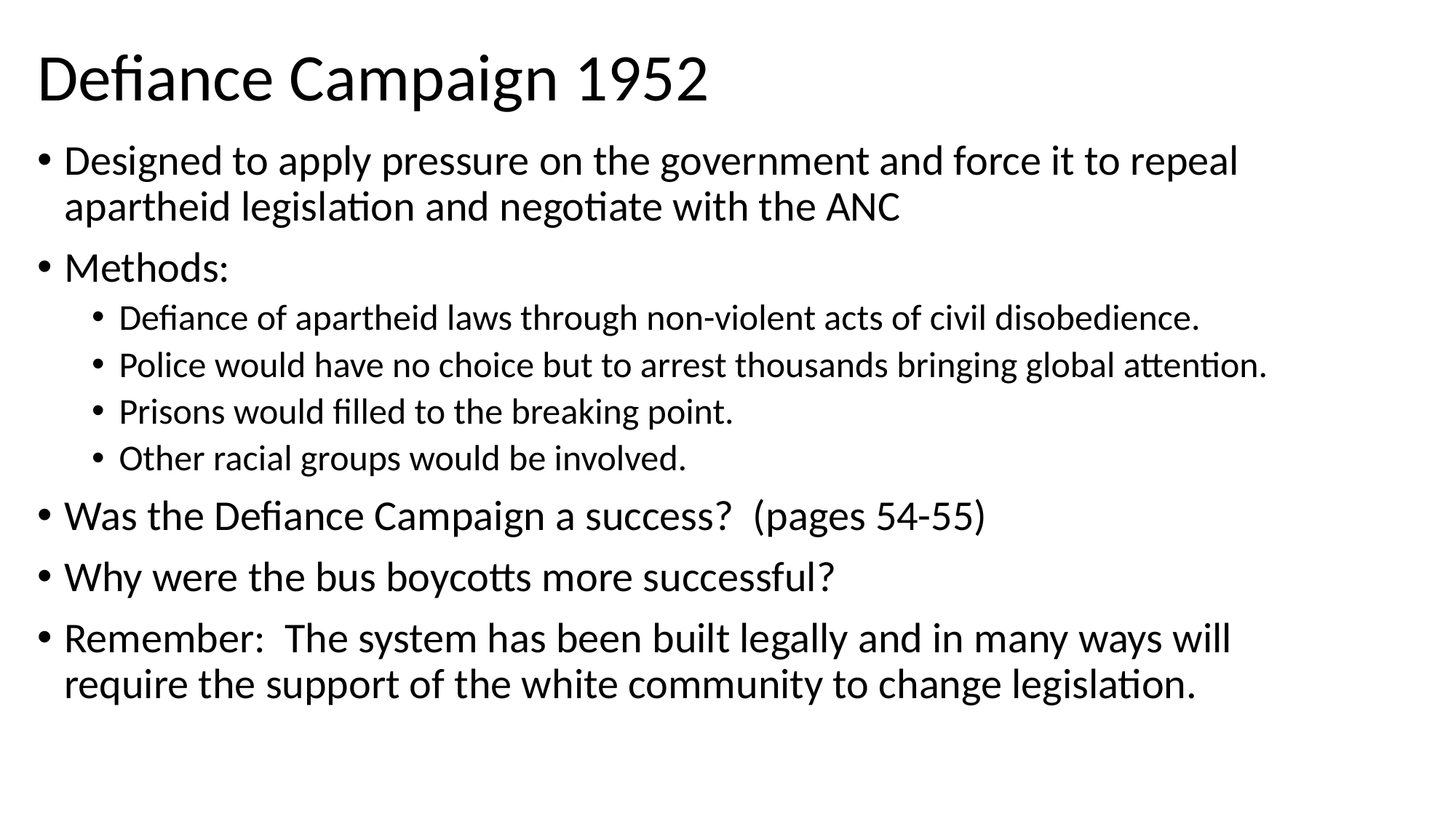

# Defiance Campaign 1952
Designed to apply pressure on the government and force it to repeal apartheid legislation and negotiate with the ANC
Methods:
Defiance of apartheid laws through non-violent acts of civil disobedience.
Police would have no choice but to arrest thousands bringing global attention.
Prisons would filled to the breaking point.
Other racial groups would be involved.
Was the Defiance Campaign a success?  (pages 54-55)
Why were the bus boycotts more successful?
Remember:  The system has been built legally and in many ways will require the support of the white community to change legislation.